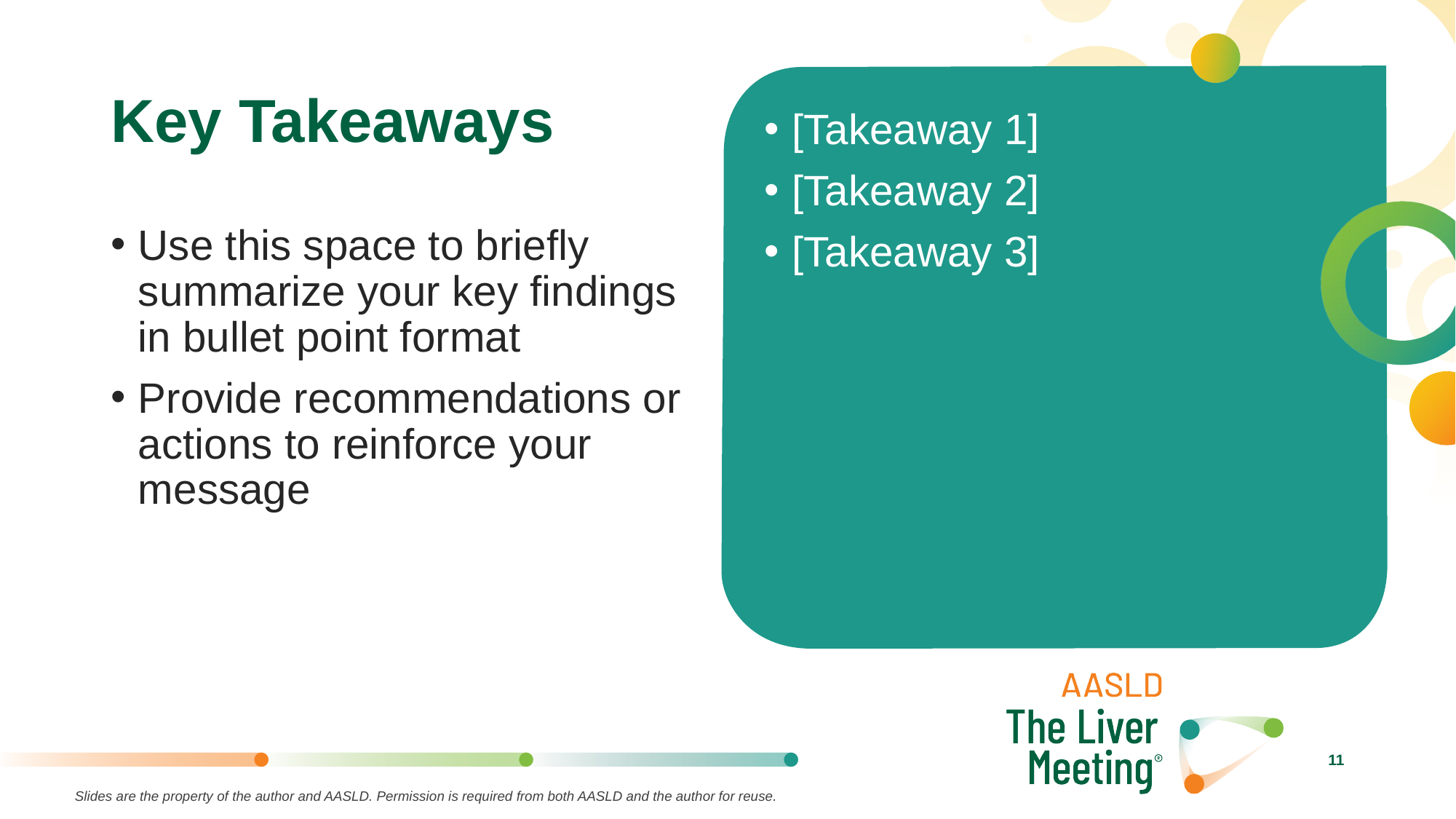

# Key Takeaways
[Takeaway 1]
[Takeaway 2]
[Takeaway 3]
Use this space to briefly summarize your key findings in bullet point format
Provide recommendations or actions to reinforce your message
11
Slides are the property of the author and AASLD. Permission is required from both AASLD and the author for reuse.